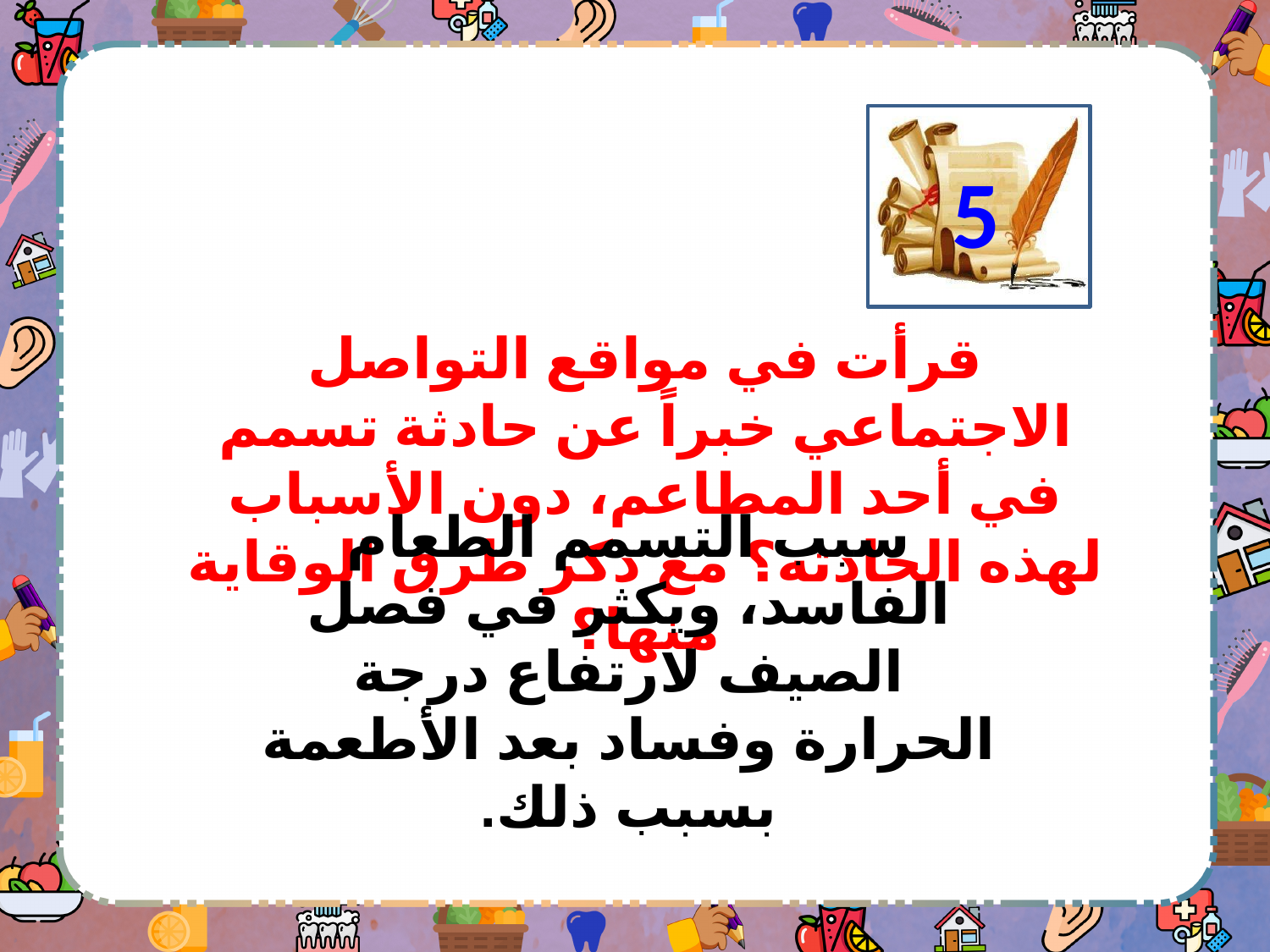

5
قرأت في مواقع التواصل الاجتماعي خبراً عن حادثة تسمم في أحد المطاعم، دون الأسباب لهذه الحادثة؟ مع ذكر طرق الوقاية منها؟
سبب التسمم الطعام الفاسد، ويكثر في فصل الصيف لارتفاع درجة الحرارة وفساد بعد الأطعمة بسبب ذلك.